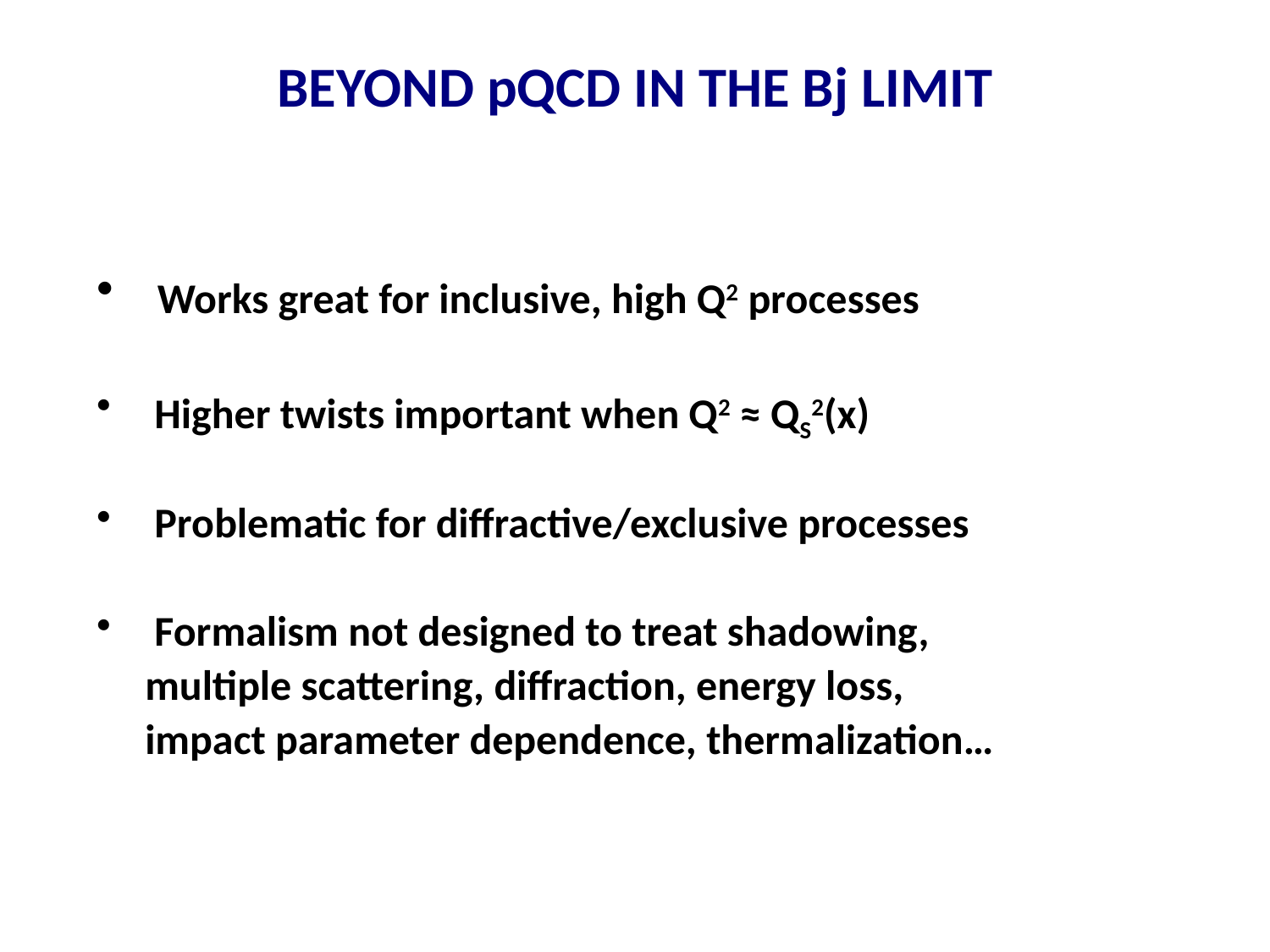

# BEYOND pQCD IN THE Bj LIMIT
 Works great for inclusive, high Q2 processes

 Higher twists important when Q2 ≈ QS2(x)

 Problematic for diffractive/exclusive processes

 Formalism not designed to treat shadowing,
     multiple scattering, diffraction, energy loss,
     impact parameter dependence, thermalization…